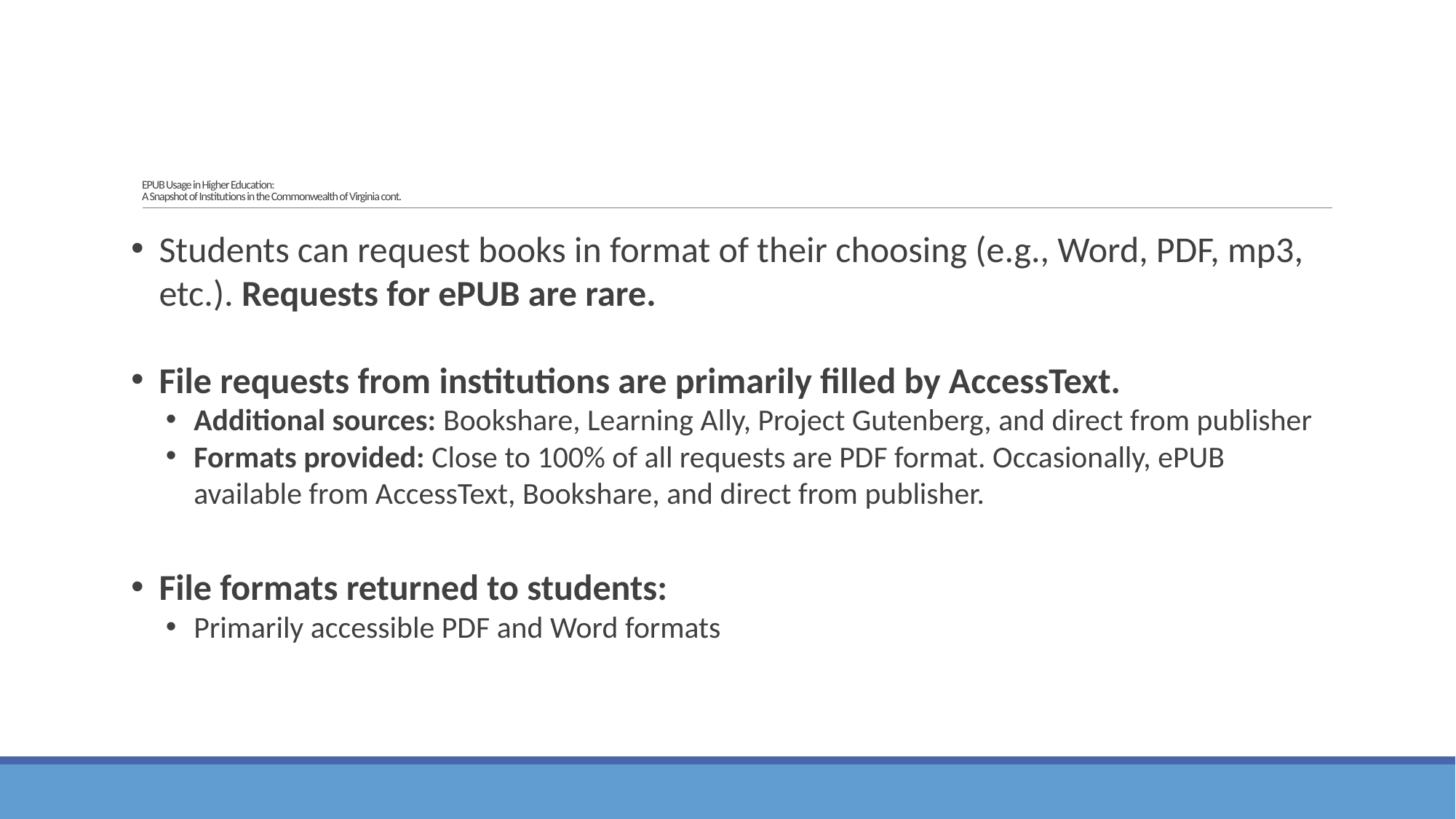

# EPUB Usage in Higher Education: A Snapshot of Institutions in the Commonwealth of Virginia cont.
Students can request books in format of their choosing (e.g., Word, PDF, mp3, etc.). Requests for ePUB are rare.

File requests from institutions are primarily filled by AccessText.
Additional sources: Bookshare, Learning Ally, Project Gutenberg, and direct from publisher
Formats provided: Close to 100% of all requests are PDF format. Occasionally, ePUB available from AccessText, Bookshare, and direct from publisher.

File formats returned to students:
Primarily accessible PDF and Word formats